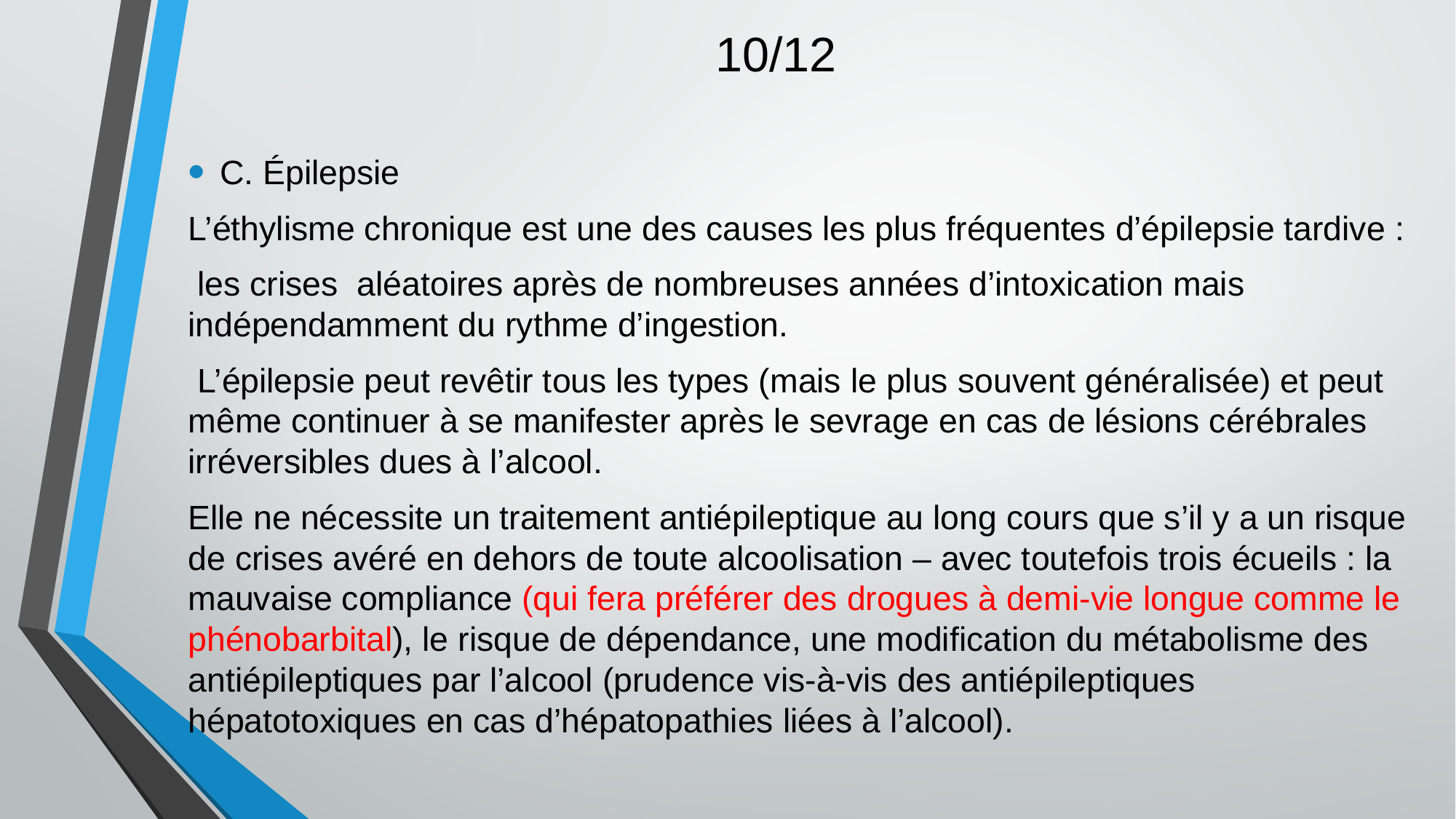

# 10/12
C. Épilepsie
L’éthylisme chronique est une des causes les plus fréquentes d’épilepsie tardive :
 les crises  aléatoires après de nombreuses années d’intoxication mais indépendamment du rythme d’ingestion.
 L’épilepsie peut revêtir tous les types (mais le plus souvent généralisée) et peut même continuer à se manifester après le sevrage en cas de lésions cérébrales irréversibles dues à l’alcool.
Elle ne nécessite un traitement antiépileptique au long cours que s’il y a un risque de crises avéré en dehors de toute alcoolisation – avec toutefois trois écueils : la mauvaise compliance (qui fera préférer des drogues à demi-vie longue comme le phénobarbital), le risque de dépendance, une modification du métabolisme des antiépileptiques par l’alcool (prudence vis-à-vis des antiépileptiques hépatotoxiques en cas d’hépatopathies liées à l’alcool).